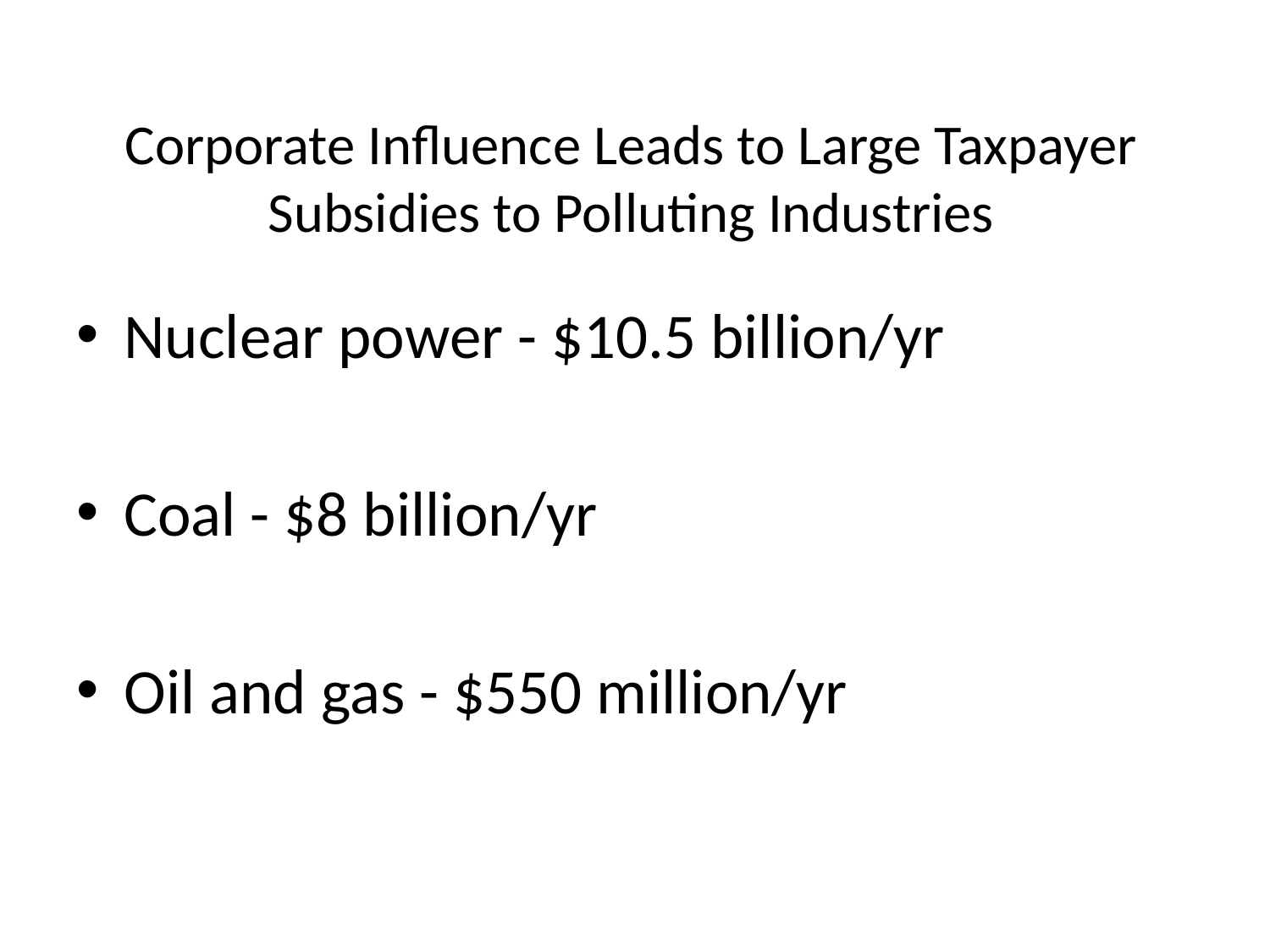

# Corporate Influence Leads to Large Taxpayer Subsidies to Polluting Industries
Nuclear power - $10.5 billion/yr

Coal - $8 billion/yr

Oil and gas - $550 million/yr